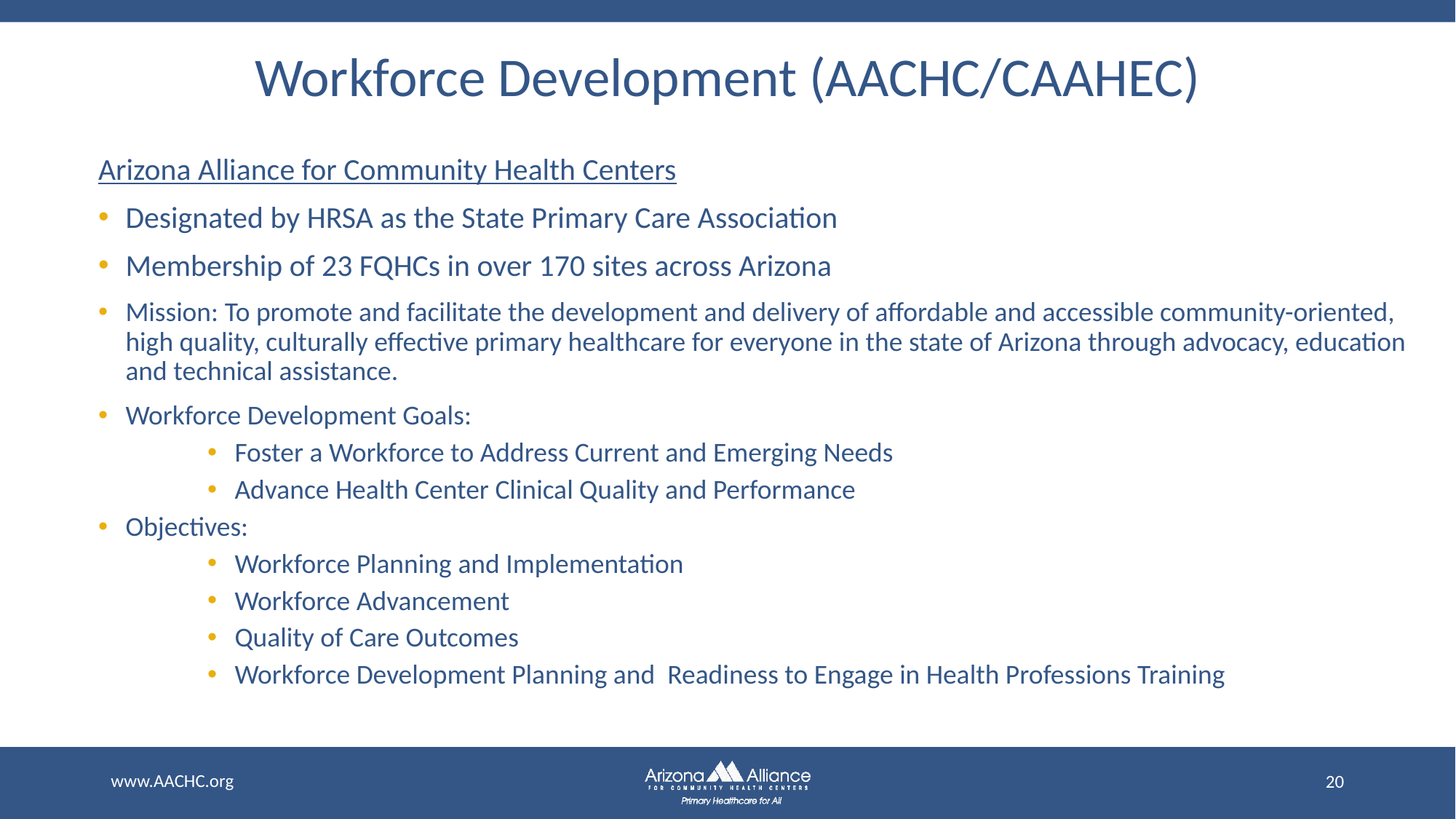

# Workforce Development (AACHC/CAAHEC)

Arizona Alliance for Community Health Centers
Designated by HRSA as the State Primary Care Association
Membership of 23 FQHCs in over 170 sites across Arizona
Mission: To promote and facilitate the development and delivery of affordable and accessible community-oriented, high quality, culturally effective primary healthcare for everyone in the state of Arizona through advocacy, education and technical assistance.
Workforce Development Goals:
Foster a Workforce to Address Current and Emerging Needs
Advance Health Center Clinical Quality and Performance
Objectives:
Workforce Planning and Implementation
Workforce Advancement
Quality of Care Outcomes
Workforce Development Planning and  Readiness to Engage in Health Professions Training

www.AACHC.org
20